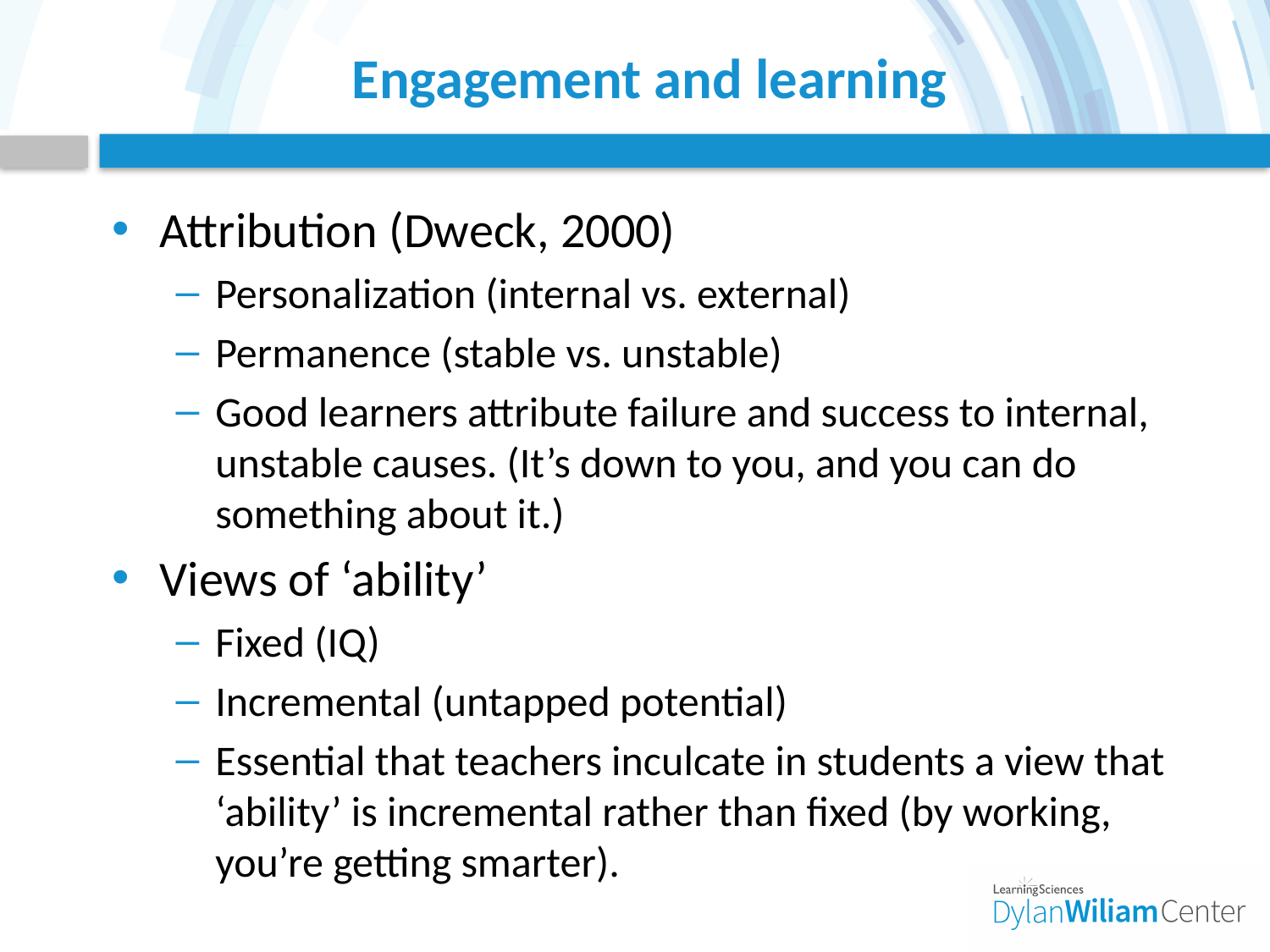

# Engagement and learning
Attribution (Dweck, 2000)
Personalization (internal vs. external)
Permanence (stable vs. unstable)
Good learners attribute failure and success to internal, unstable causes. (It’s down to you, and you can do something about it.)
Views of ‘ability’
Fixed (IQ)
Incremental (untapped potential)
Essential that teachers inculcate in students a view that ‘ability’ is incremental rather than fixed (by working, you’re getting smarter).